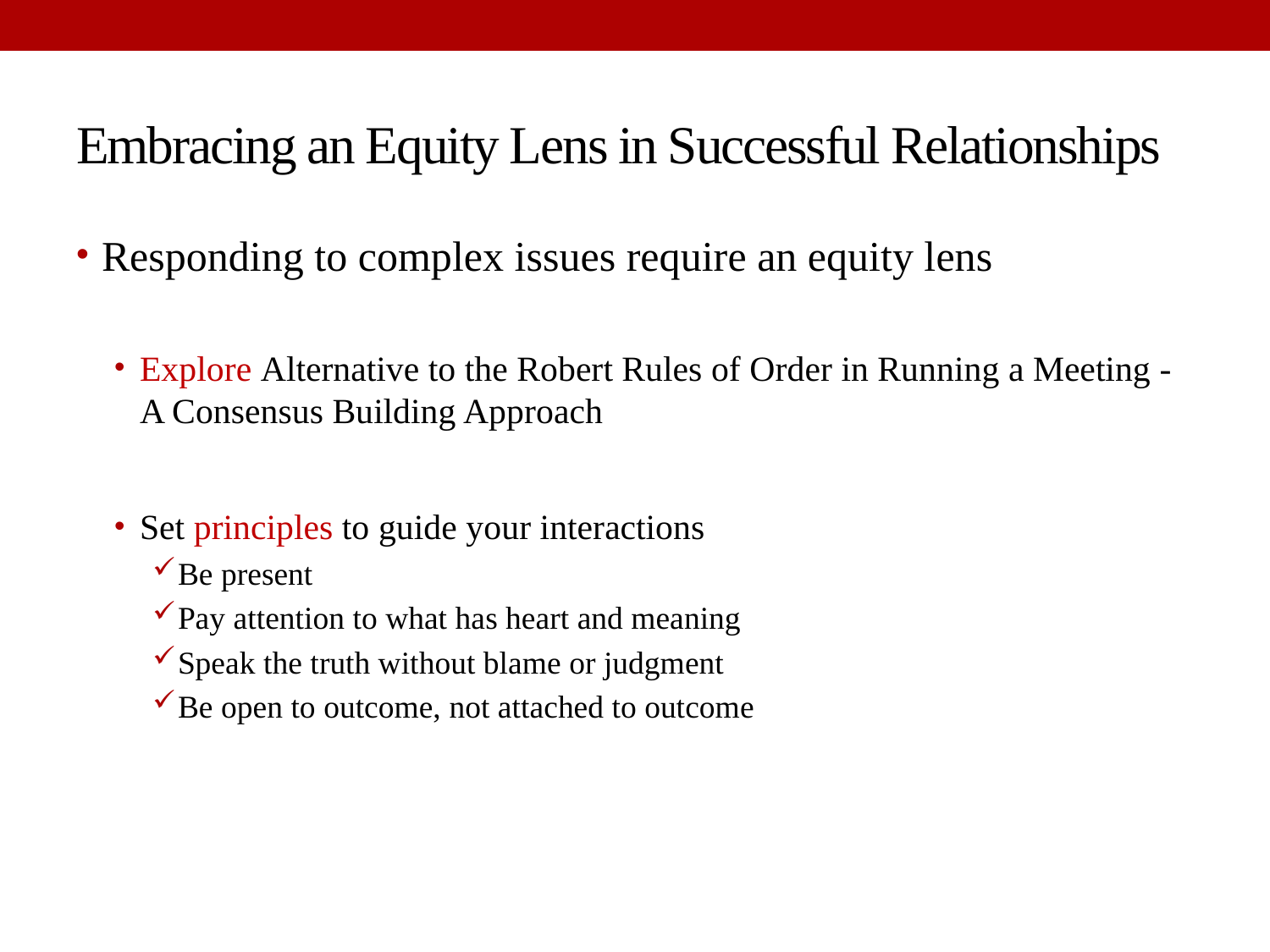

# Embracing an Equity Lens in Successful Relationships
Responding to complex issues require an equity lens

Explore Alternative to the Robert Rules of Order in Running a Meeting - A Consensus Building Approach

Set principles to guide your interactions
Be present
Pay attention to what has heart and meaning
Speak the truth without blame or judgment
Be open to outcome, not attached to outcome